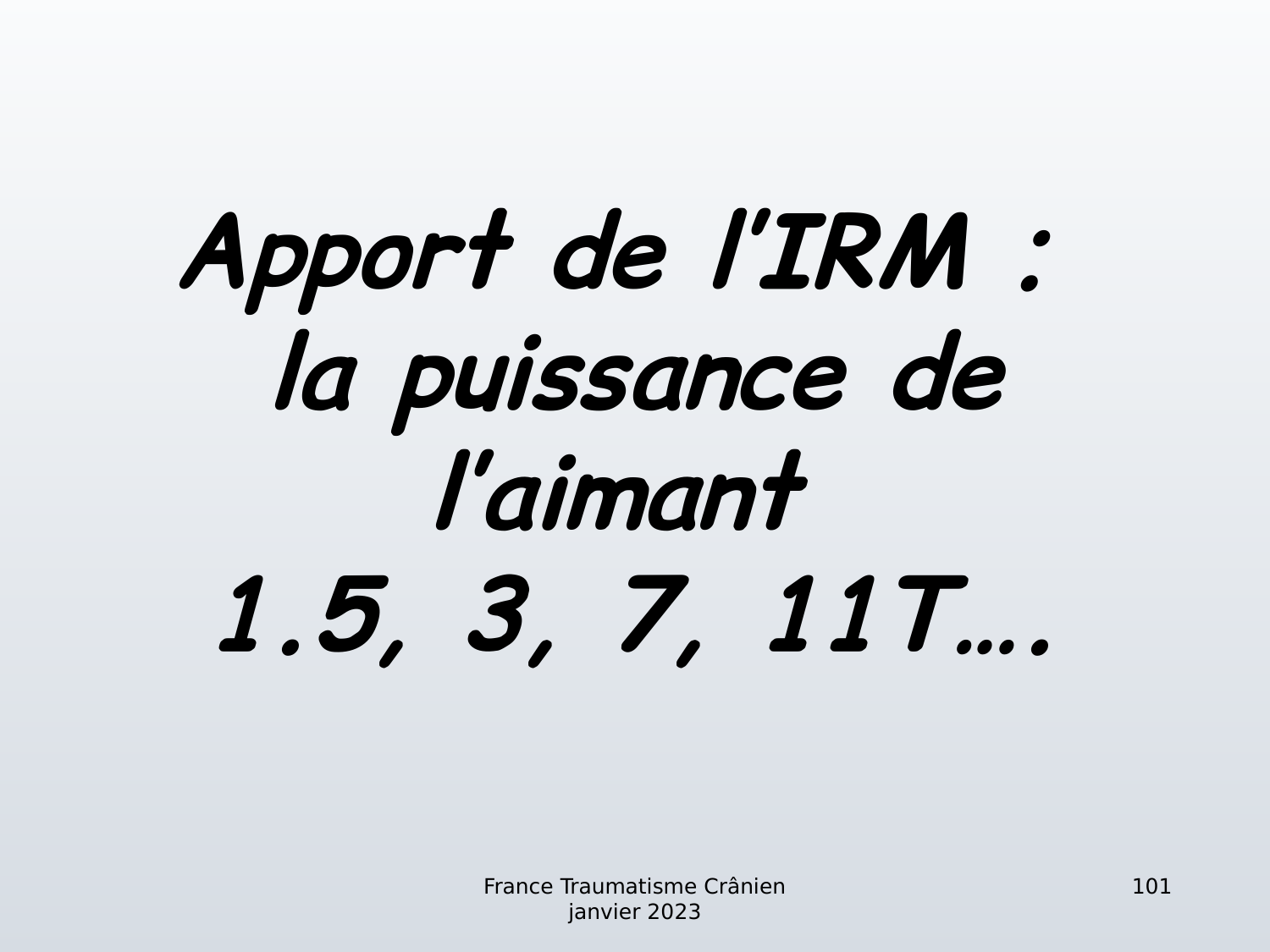

# Apport de l’IRM : la puissance de l’aimant 1.5, 3, 7, 11T….
France Traumatisme Crânien janvier 2023
101